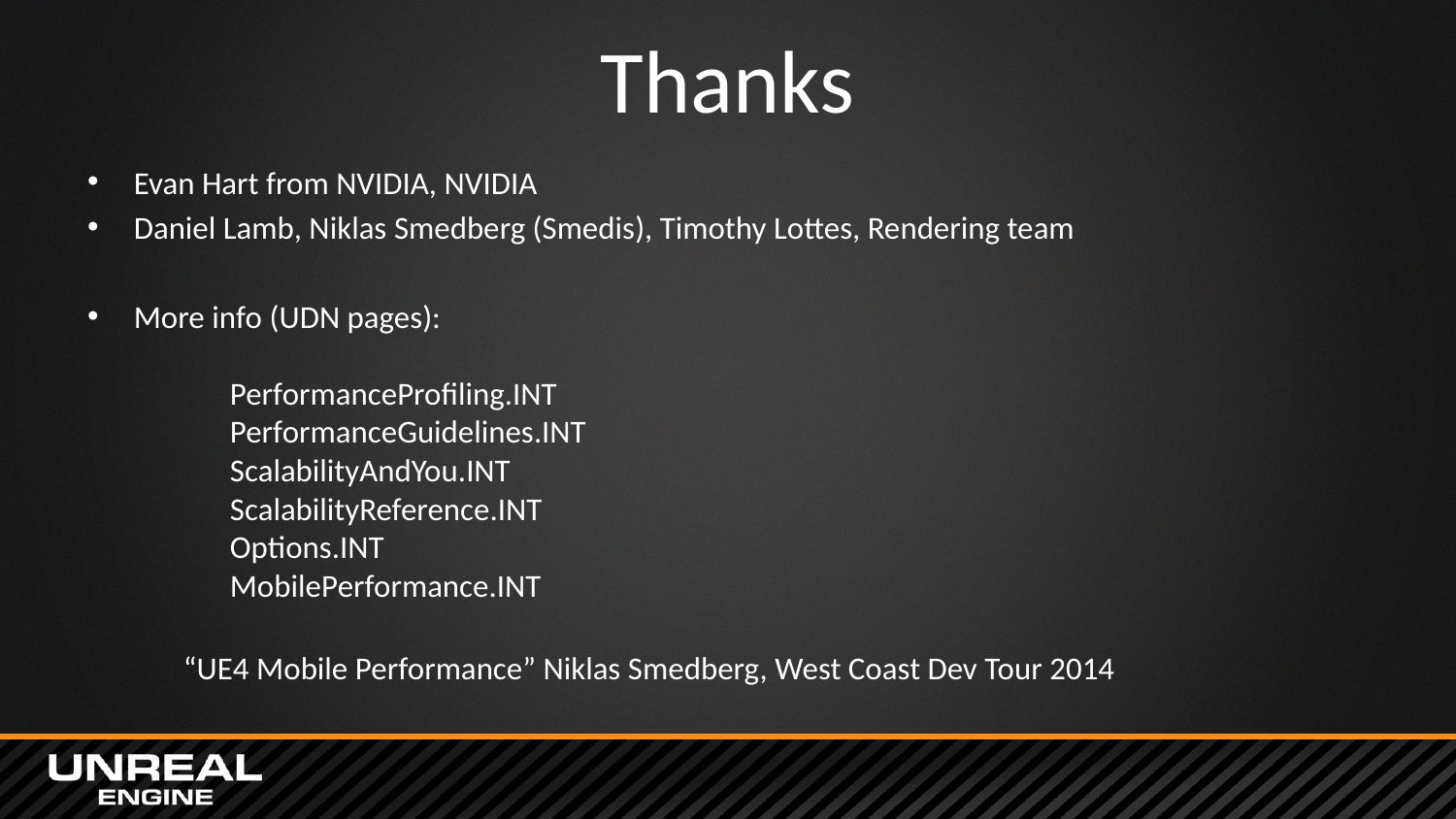

# Thanks
Evan Hart from NVIDIA, NVIDIA
Daniel Lamb, Niklas Smedberg (Smedis), Timothy Lottes, Rendering team

More info (UDN pages):
	PerformanceProfiling.INT
	PerformanceGuidelines.INT
	ScalabilityAndYou.INT
	ScalabilityReference.INT
	Options.INT
	MobilePerformance.INT
	“UE4 Mobile Performance” Niklas Smedberg, West Coast Dev Tour 2014